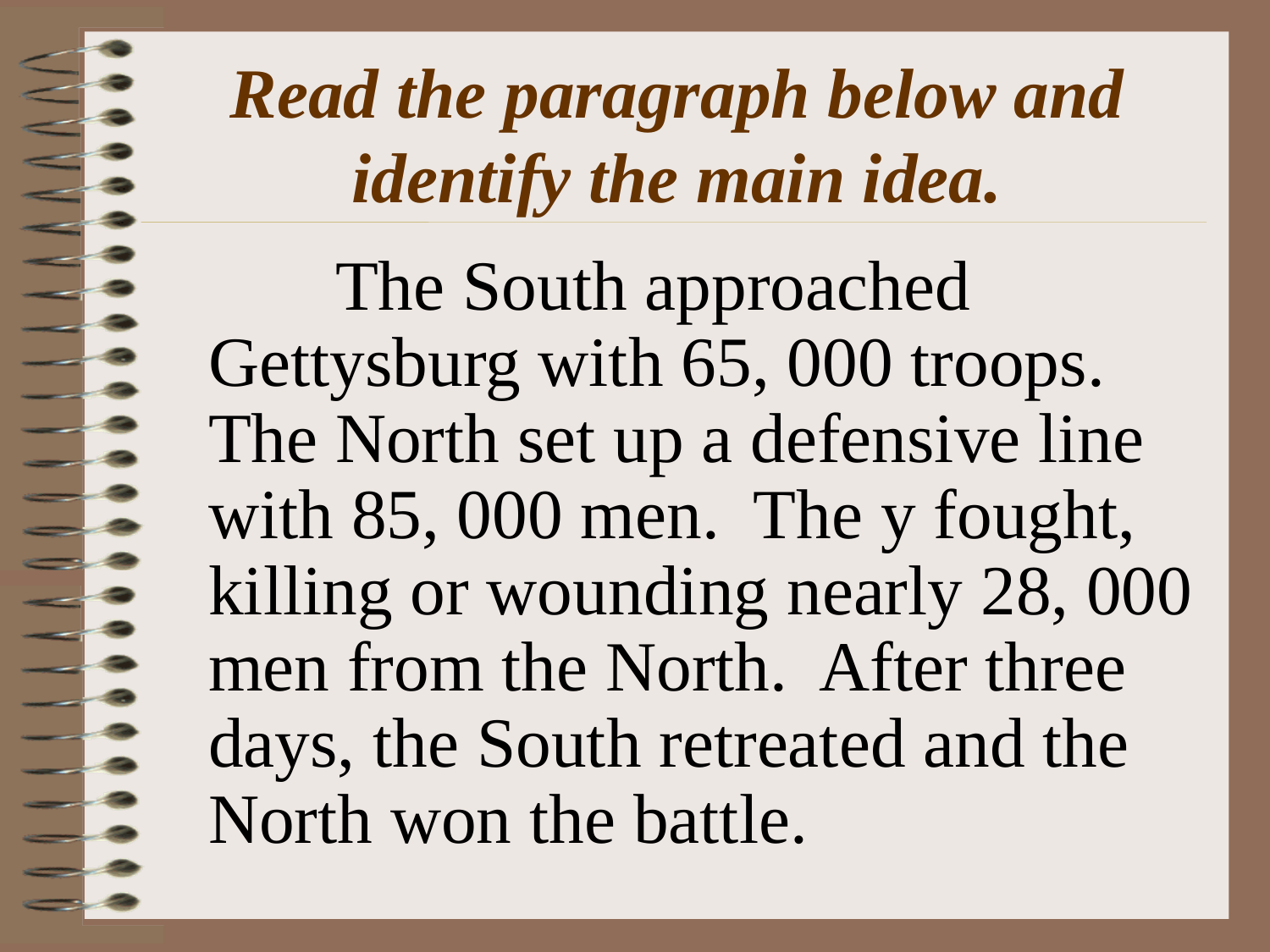

# Read the paragraph below and identify the main idea.
		The South approached Gettysburg with 65, 000 troops. The North set up a defensive line with 85, 000 men.  The y fought, killing or wounding nearly 28, 000 men from the North.  After three days, the South retreated and the North won the battle.